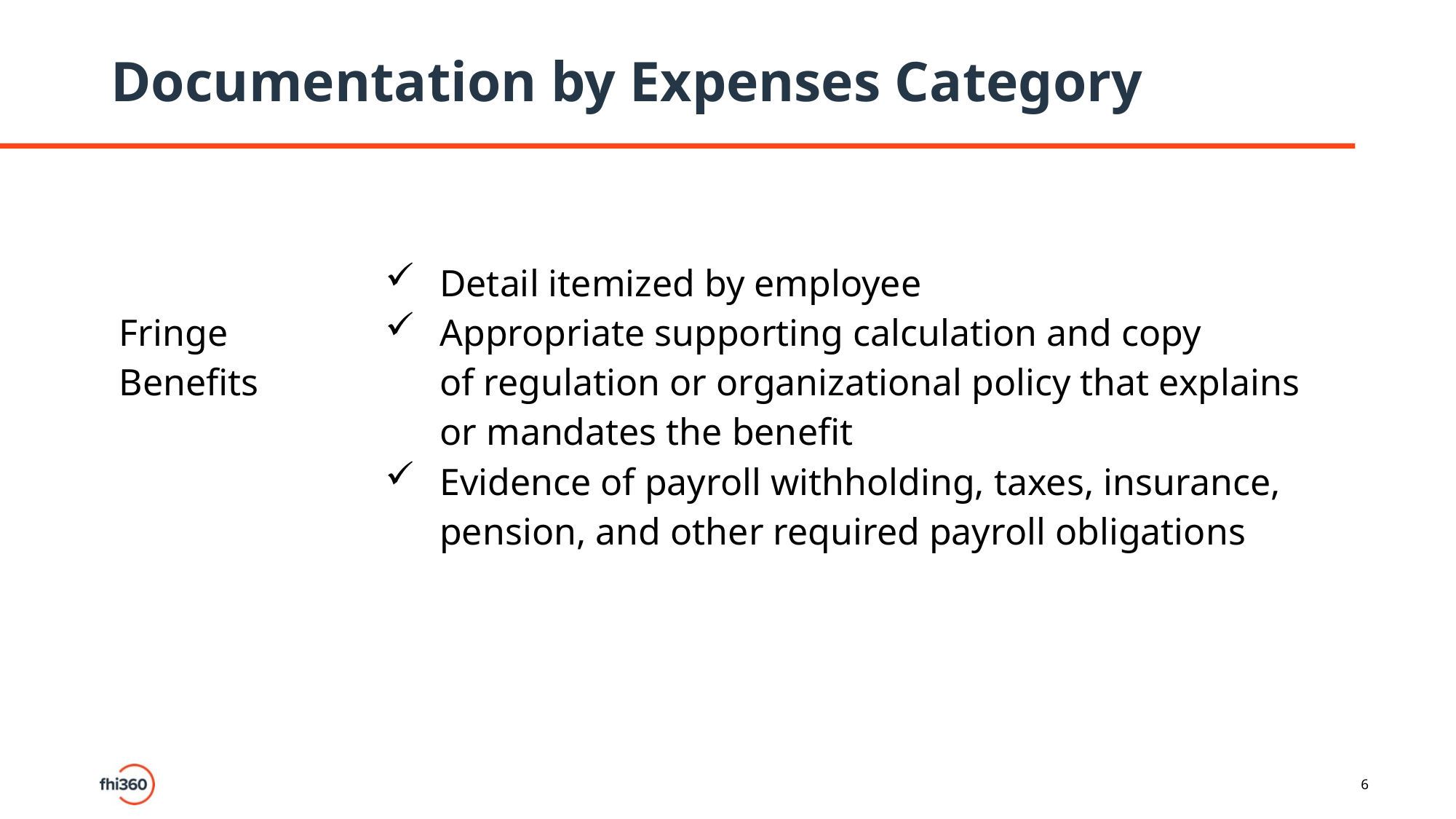

# Documentation by Expenses Category
| Fringe Benefits | Detail itemized by employee Appropriate supporting calculation and copy of regulation or organizational policy that explains or mandates the benefit  Evidence of payroll withholding, taxes, insurance, pension, and other required payroll obligations |
| --- | --- |
|  |
| --- |